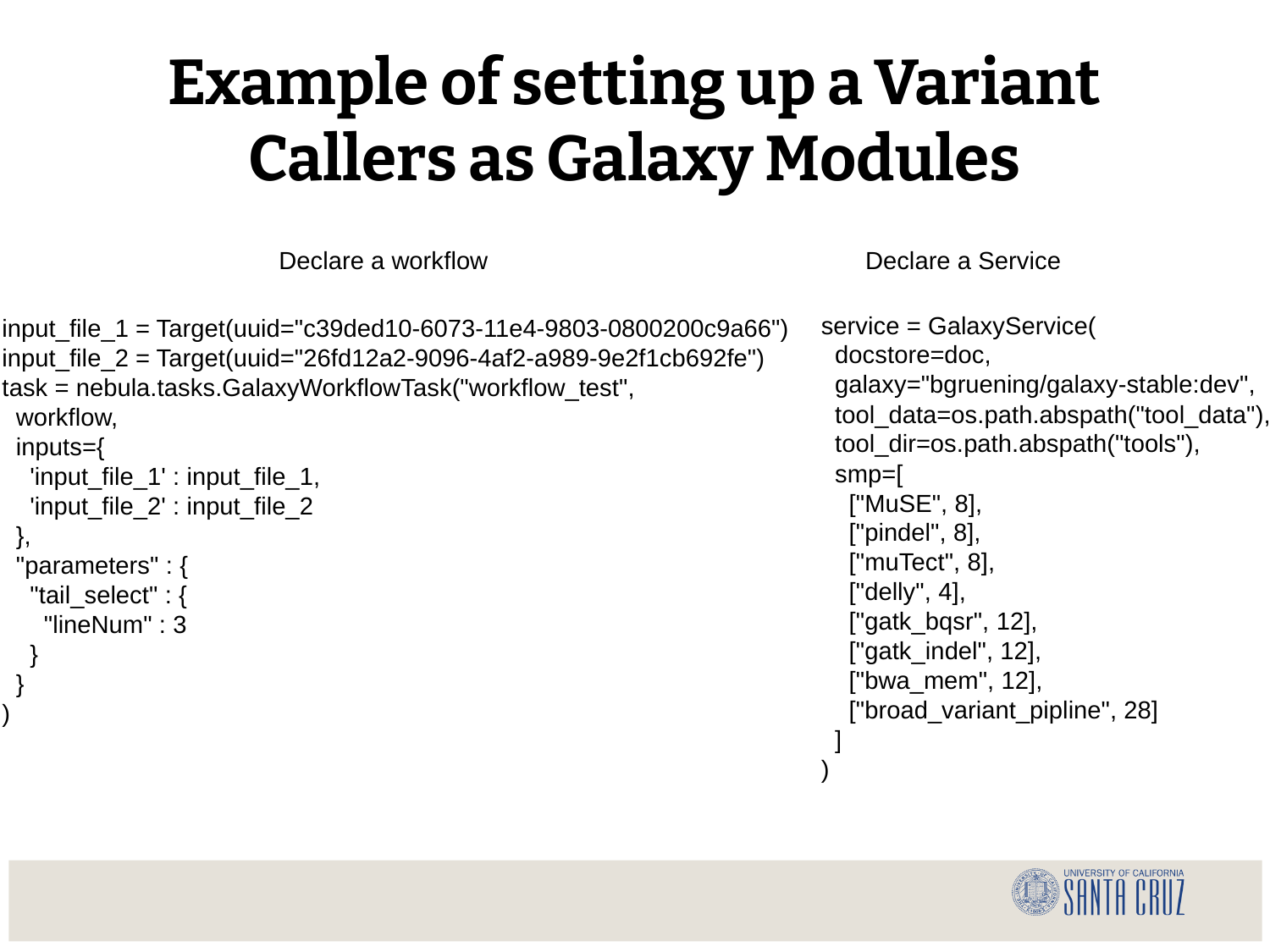

# Example of setting up a Variant Callers as Galaxy Modules
Declare a workflow
Declare a Service
input_file_1 = Target(uuid="c39ded10-6073-11e4-9803-0800200c9a66")
input_file_2 = Target(uuid="26fd12a2-9096-4af2-a989-9e2f1cb692fe")
task = nebula.tasks.GalaxyWorkflowTask("workflow_test",
  workflow,
  inputs={
    'input_file_1' : input_file_1,
    'input_file_2' : input_file_2
  },
  "parameters" : {
    "tail_select" : {
      "lineNum" : 3
    }
  }
)
service = GalaxyService(
  docstore=doc,
  galaxy="bgruening/galaxy-stable:dev",
  tool_data=os.path.abspath("tool_data"),
  tool_dir=os.path.abspath("tools"),
  smp=[
    ["MuSE", 8],
    ["pindel", 8],
    ["muTect", 8],
    ["delly", 4],
    ["gatk_bqsr", 12],
    ["gatk_indel", 12],
    ["bwa_mem", 12],
    ["broad_variant_pipline", 28]
  ]
)